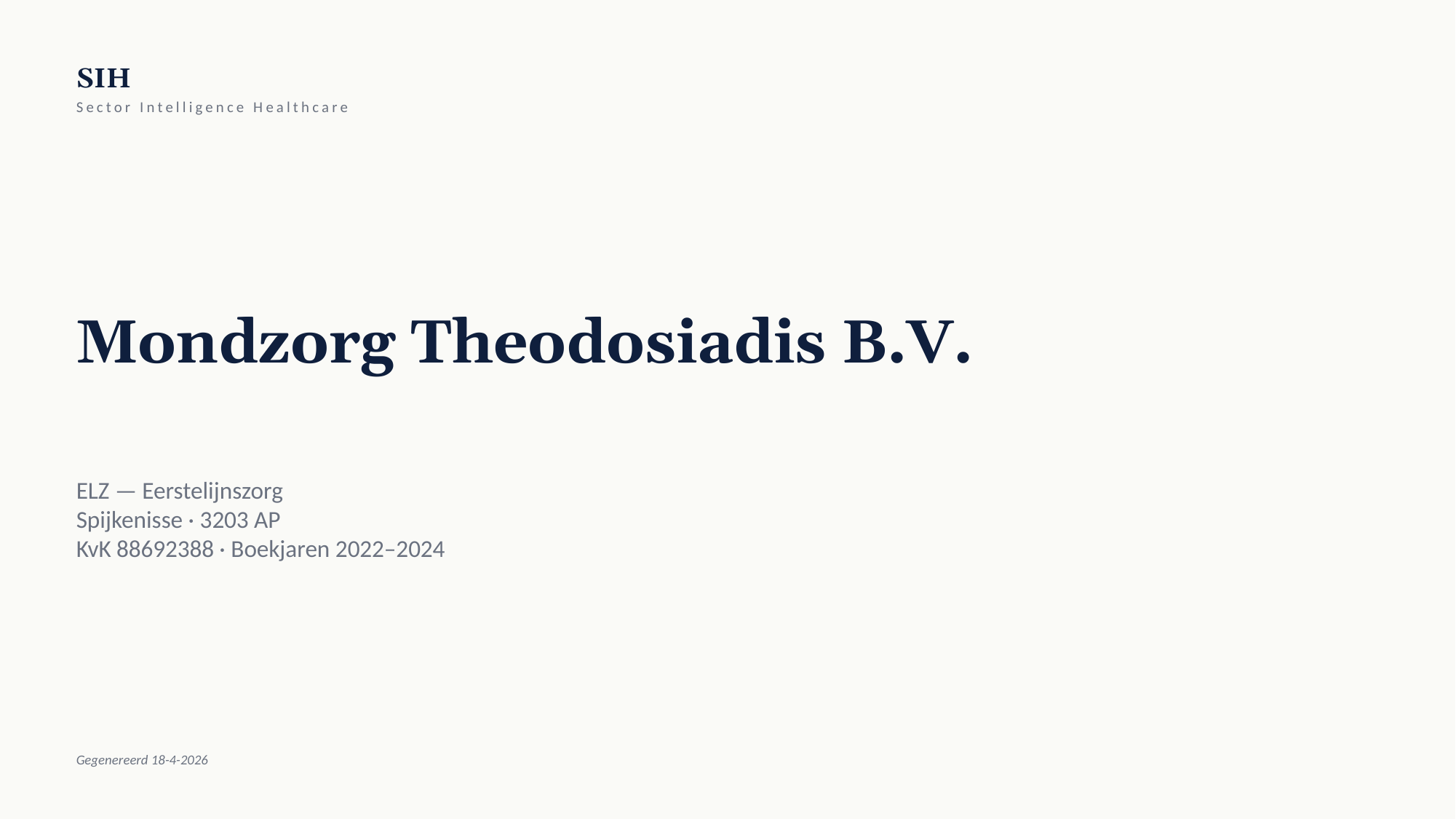

SIH
Sector Intelligence Healthcare
Mondzorg Theodosiadis B.V.
ELZ — Eerstelijnszorg
Spijkenisse · 3203 AP
KvK 88692388 · Boekjaren 2022–2024
Gegenereerd 18-4-2026